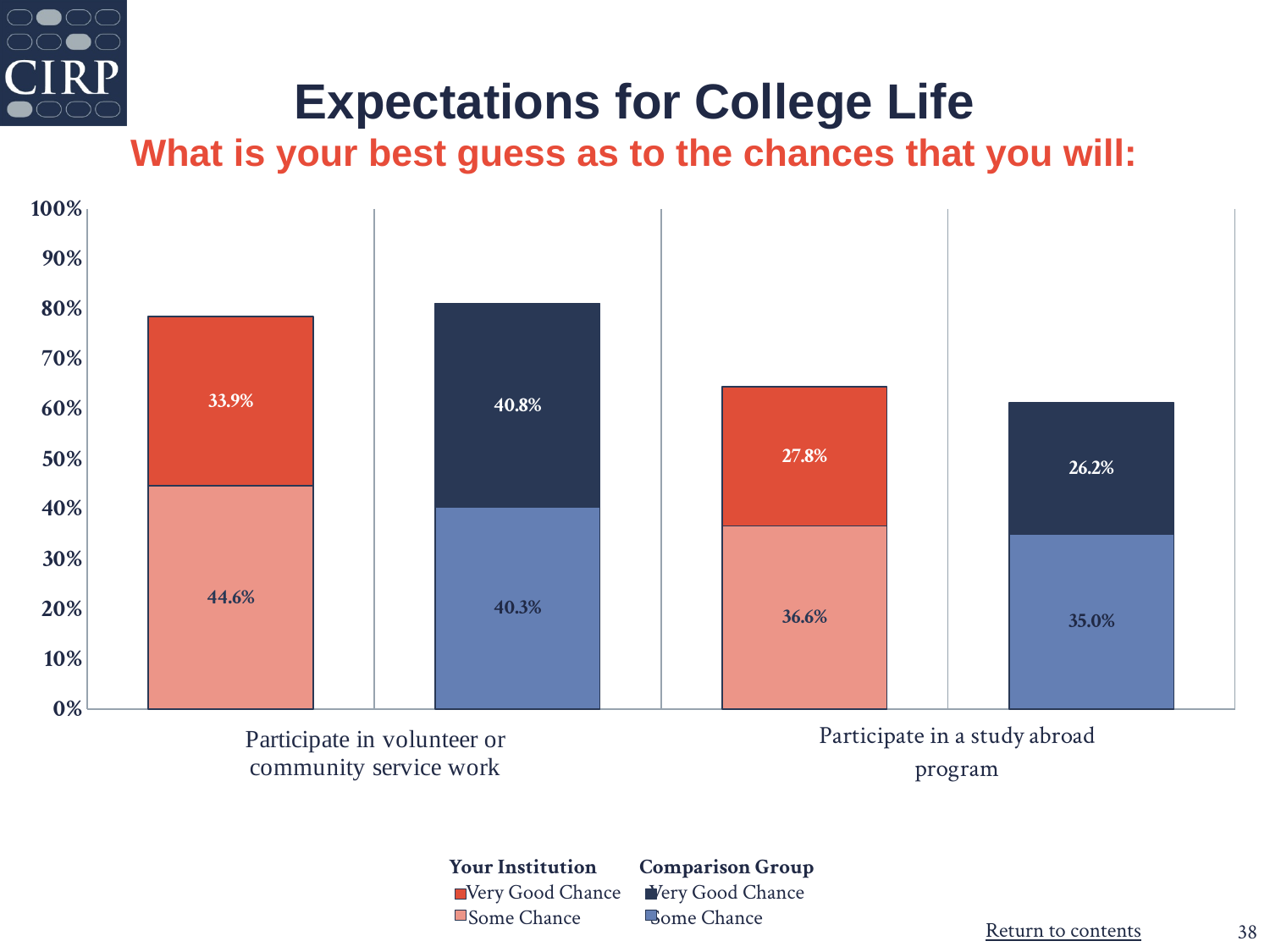

# Expectations for College Life What is your best guess as to the chances that you will:

### Chart

| Category | Some Chance | Very Good Chance |
|---|---|---|
| Your Institution | 0.446 | 0.339 |
| Comparison Group | 0.403 | 0.408 |
| Your Institution | 0.366 | 0.278 |
| Comparison Group | 0.35 | 0.262 |
   Your Institution          Comparison Group
       Very Good Chance      Very Good Chance
       Some Chance               Some Chance
38